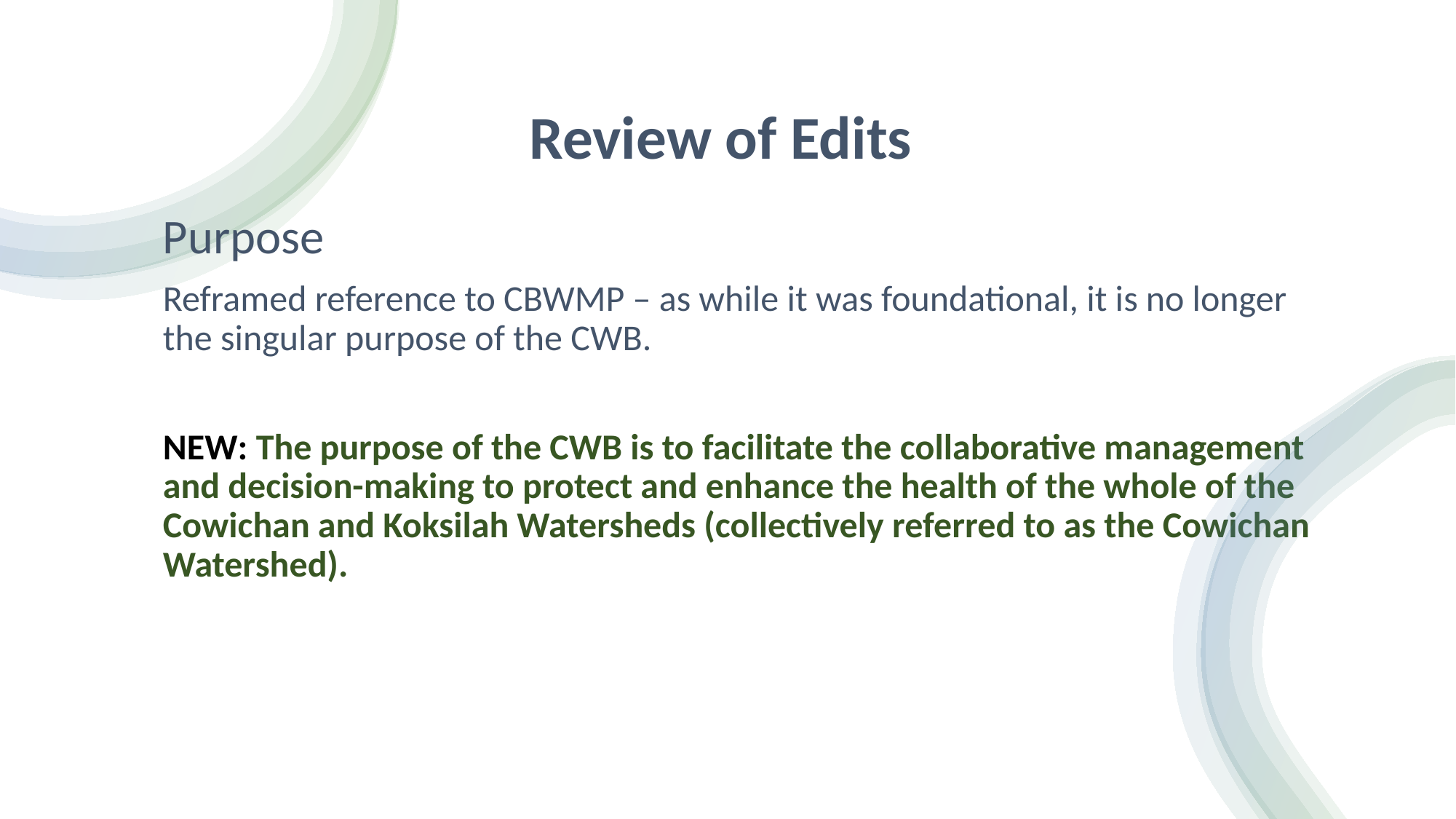

# Review of Edits
Purpose
Reframed reference to CBWMP – as while it was foundational, it is no longer the singular purpose of the CWB.

NEW: The purpose of the CWB is to facilitate the collaborative management and decision-making to protect and enhance the health of the whole of the Cowichan and Koksilah Watersheds (collectively referred to as the Cowichan Watershed).